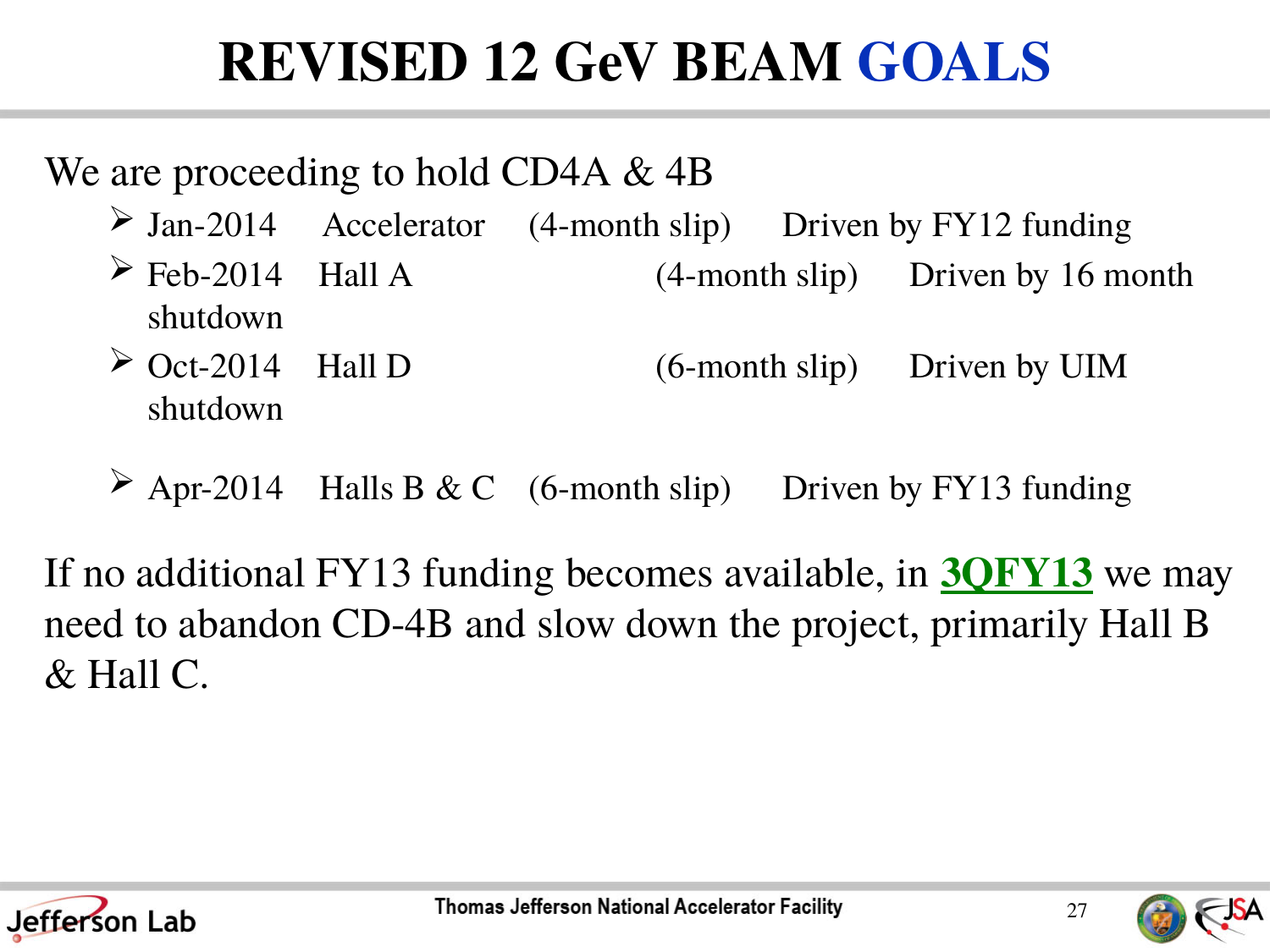

# REVISED 12 GeV BEAM GOALS
We are proceeding to hold CD4A & 4B
Jan-2014     Accelerator	(4-month slip)	Driven by FY12 funding
Feb-2014    Hall A		(4-month slip)	Driven by 16 month shutdown
Oct-2014    Hall D		(6-month slip)	Driven by UIM shutdown

Apr-2014    Halls B & C	(6-month slip)	Driven by FY13 funding

If no additional FY13 funding becomes available, in 3QFY13 we may need to abandon CD-4B and slow down the project, primarily Hall B & Hall C.
27